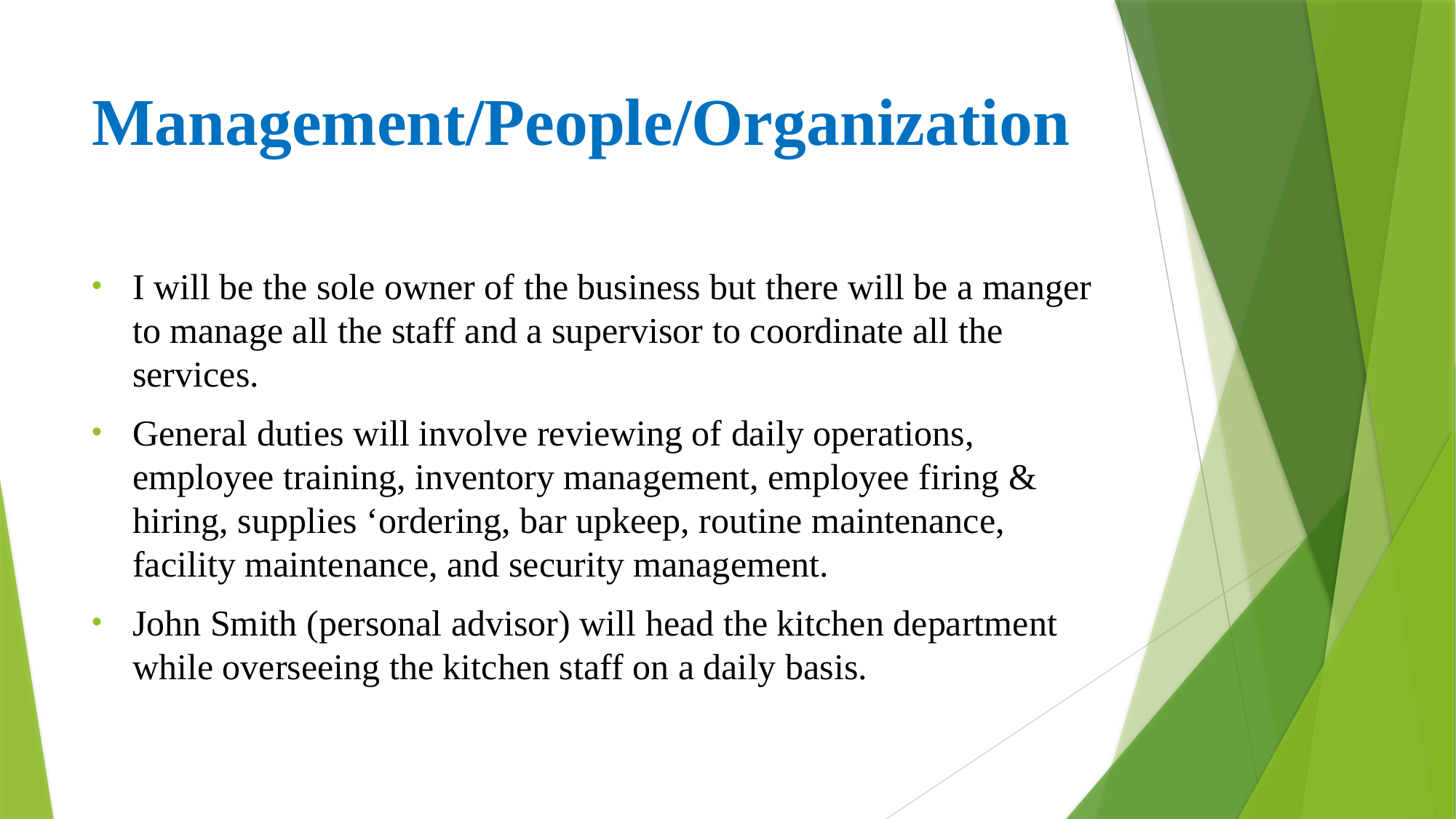

# Management/People/Organization
I will be the sole owner of the business but there will be a manger to manage all the staff and a supervisor to coordinate all the services.
General duties will involve reviewing of daily operations, employee training, inventory management, employee firing & hiring, supplies ‘ordering, bar upkeep, routine maintenance, facility maintenance, and security management.
John Smith (personal advisor) will head the kitchen department while overseeing the kitchen staff on a daily basis.